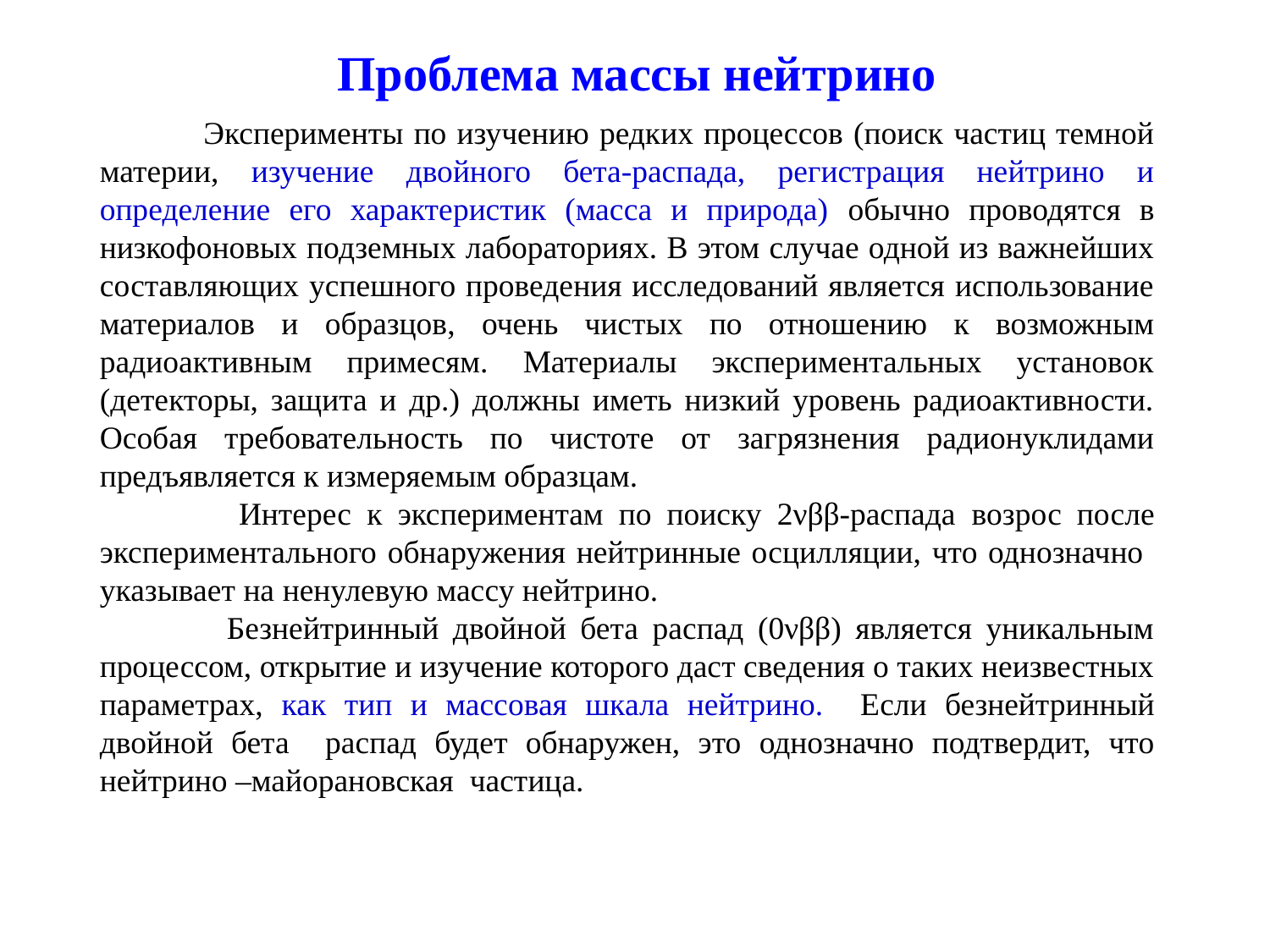

Проблема массы нейтрино
          Эксперименты по изучению редких процессов (поиск частиц темной материи, изучение двойного бета-распада, регистрация нейтрино и определение его характеристик (масса и природа) обычно проводятся в низкофоновых подземных лабораториях. В этом случае одной из важнейших составляющих успешного проведения исследований является использование материалов и образцов, очень чистых по отношению к возможным радиоактивным примесям. Материалы экспериментальных установок (детекторы, защита и др.) должны иметь низкий уровень радиоактивности. Особая требовательность по чистоте от загрязнения радионуклидами предъявляется к измеряемым образцам.
         Интерес к экспериментам по поиску 2νββ-распада возрос после экспериментального обнаружения нейтринные осцилляции, что однозначно  указывает на ненулевую массу нейтрино.
         Безнейтринный двойной бета распад (0νββ) является уникальным процессом, открытие и изучение которого даст сведения о таких неизвестных параметрах, как тип и массовая шкала нейтрино.  Если безнейтринный двойной бета  распад будет обнаружен, это однозначно подтвердит, что нейтрино –майорановская  частица.